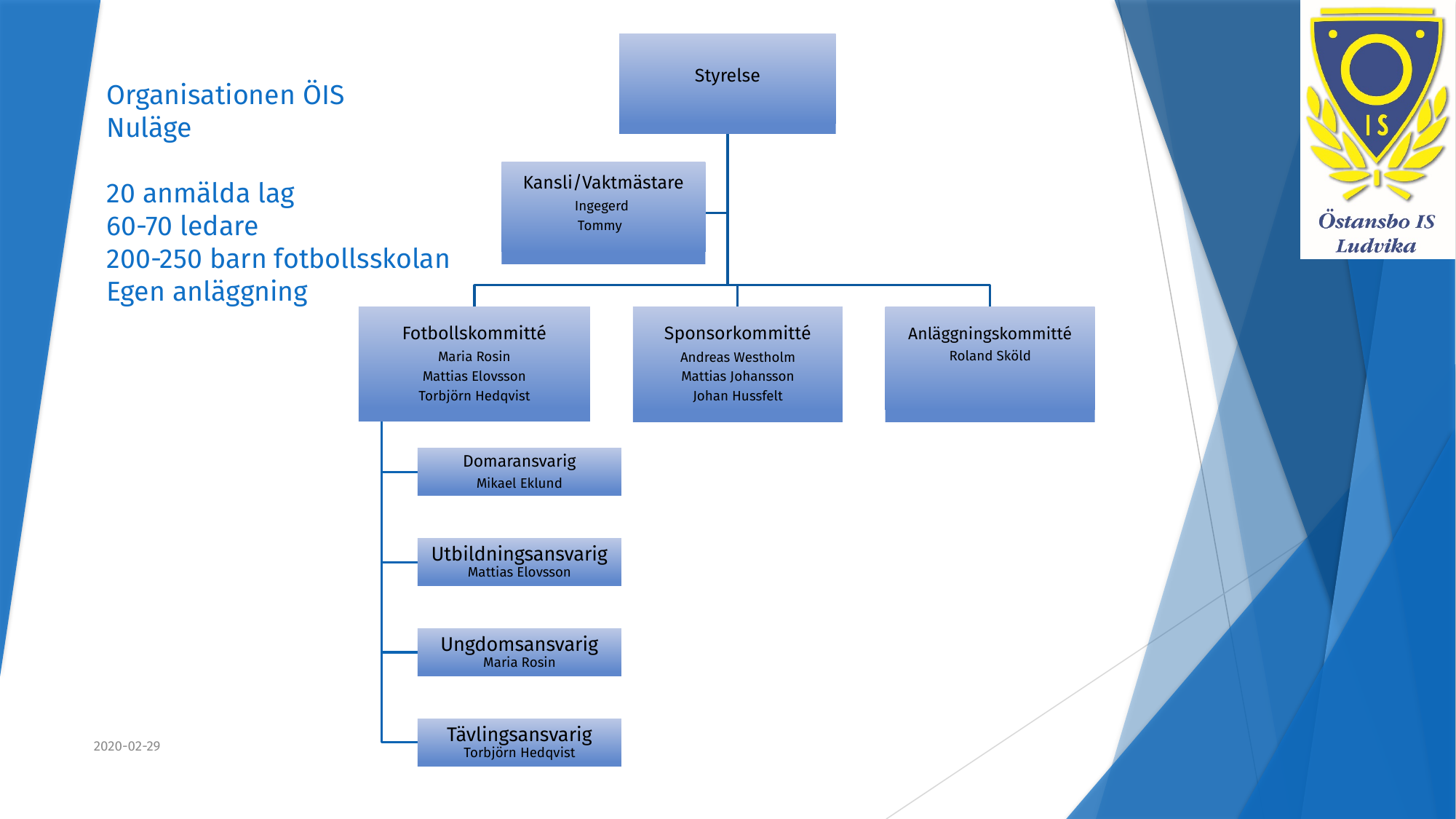

Styrelse
Fotbollskommitté
Maria Rosin
Mattias Elovsson
Torbjörn Hedqvist
Domaransvarig
Mikael Eklund
Utbildningsansvarig
Mattias Elovsson
Ungdomsansvarig
Maria Rosin
Tävlingsansvarig
Torbjörn Hedqvist
Sponsorkommitté
Andreas Westholm
Mattias Johansson
Johan Hussfelt
Anläggningskommitté
Roland Sköld

Kansli/Vaktmästare
Ingegerd
Tommy

Organisationen ÖIS
Nuläge

20 anmälda lag
60-70 ledare
200-250 barn fotbollsskolan
Egen anläggning
2020-02-29